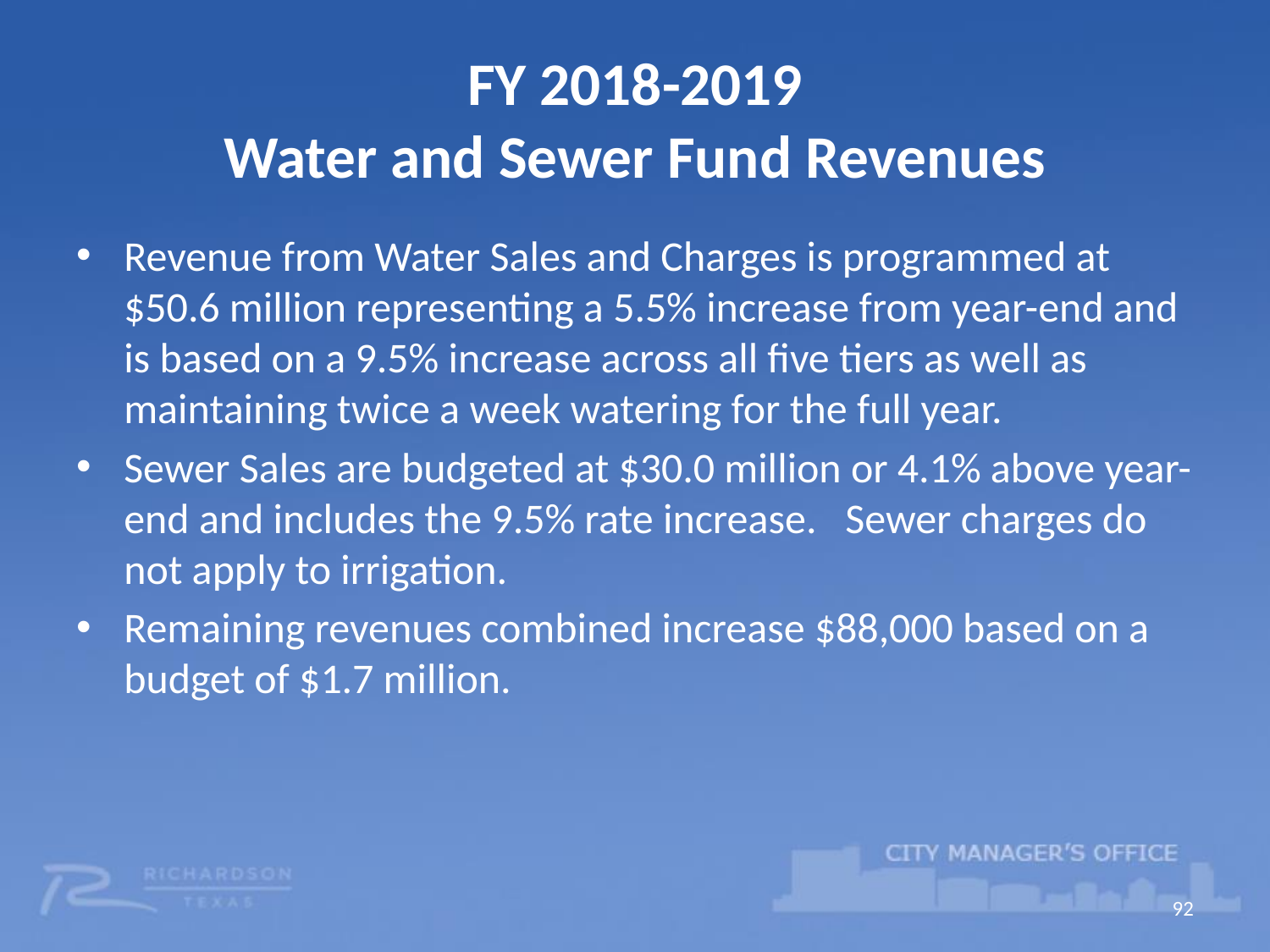

# FY 2018-2019 Water and Sewer Fund Revenues
Revenue from Water Sales and Charges is programmed at $50.6 million representing a 5.5% increase from year-end and is based on a 9.5% increase across all five tiers as well as maintaining twice a week watering for the full year.
Sewer Sales are budgeted at $30.0 million or 4.1% above year-end and includes the 9.5% rate increase.   Sewer charges do not apply to irrigation.
Remaining revenues combined increase $88,000 based on a budget of $1.7 million.
92